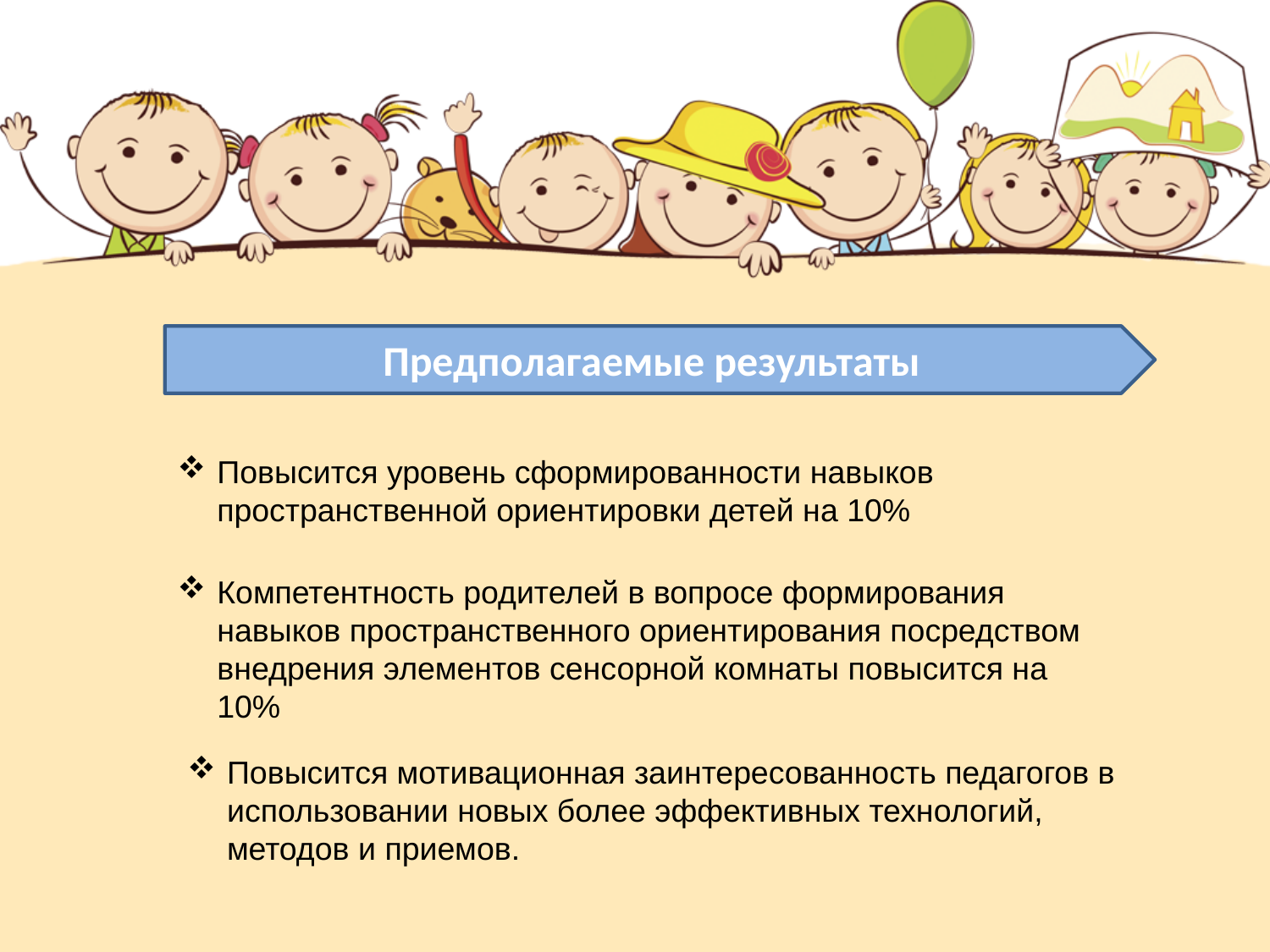

Предполагаемые результаты
Повысится уровень сформированности навыков пространственной ориентировки детей на 10%
Компетентность родителей в вопросе формирования навыков пространственного ориентирования посредством внедрения элементов сенсорной комнаты повысится на 10%
Повысится мотивационная заинтересованность педагогов в использовании новых более эффективных технологий, методов и приемов.